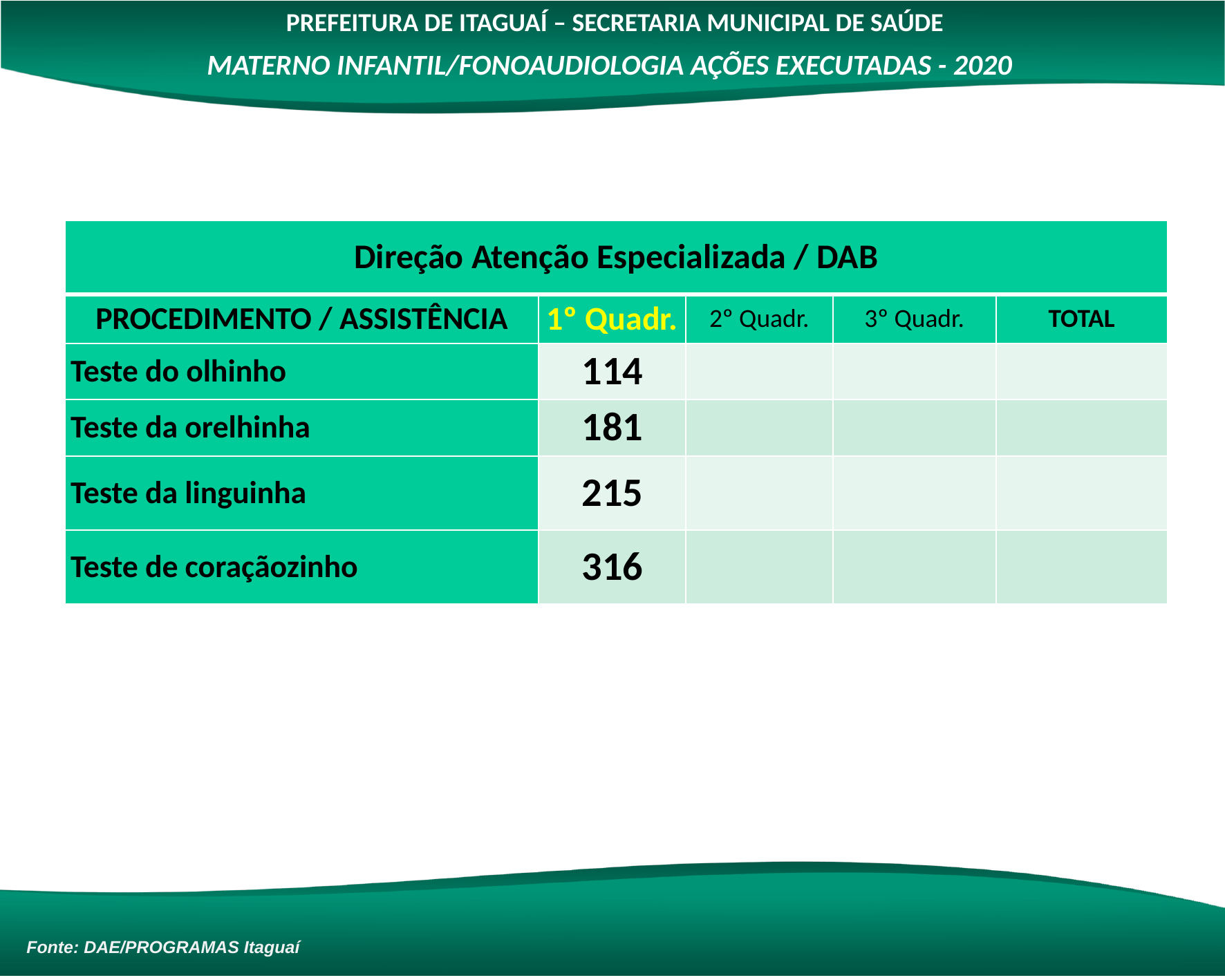

PREFEITURA DE ITAGUAÍ – SECRETARIA MUNICIPAL DE SAÚDE
MATERNO INFANTIL/FONOAUDIOLOGIA AÇÕES EXECUTADAS - 2020
| Direção Atenção Especializada / DAB |  |  |  |  |
| --- | --- | --- | --- | --- |
| PROCEDIMENTO / ASSISTÊNCIA | 1º Quadr. | 2º Quadr. | 3º Quadr. | TOTAL |
| Teste do olhinho | 114 |  |  |  |
| Teste da orelhinha | 181 |  |  |  |
| Teste da linguinha | 215 |  |  |  |
| Teste de coraçãozinho | 316 |  |  |  |
Fonte: DAE/PROGRAMAS Itaguaí